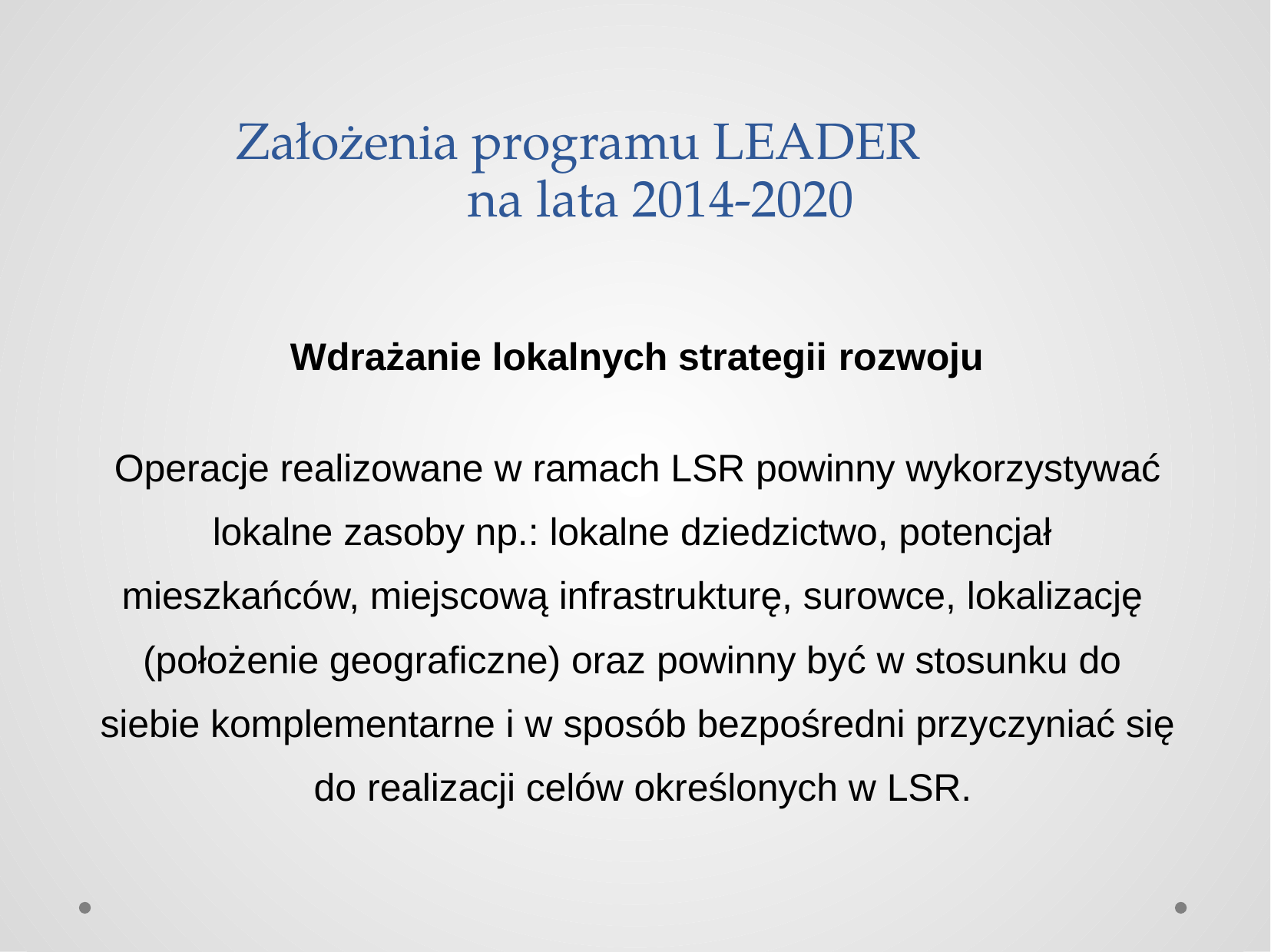

# Założenia programu LEADER  na lata 2014-2020
Wdrażanie lokalnych strategii rozwoju

Operacje realizowane w ramach LSR powinny wykorzystywać  lokalne zasoby np.: lokalne dziedzictwo, potencjał  mieszkańców, miejscową infrastrukturę, surowce, lokalizację  (położenie geograficzne) oraz powinny być w stosunku do  siebie komplementarne i w sposób bezpośredni przyczyniać się  do realizacji celów określonych w LSR.